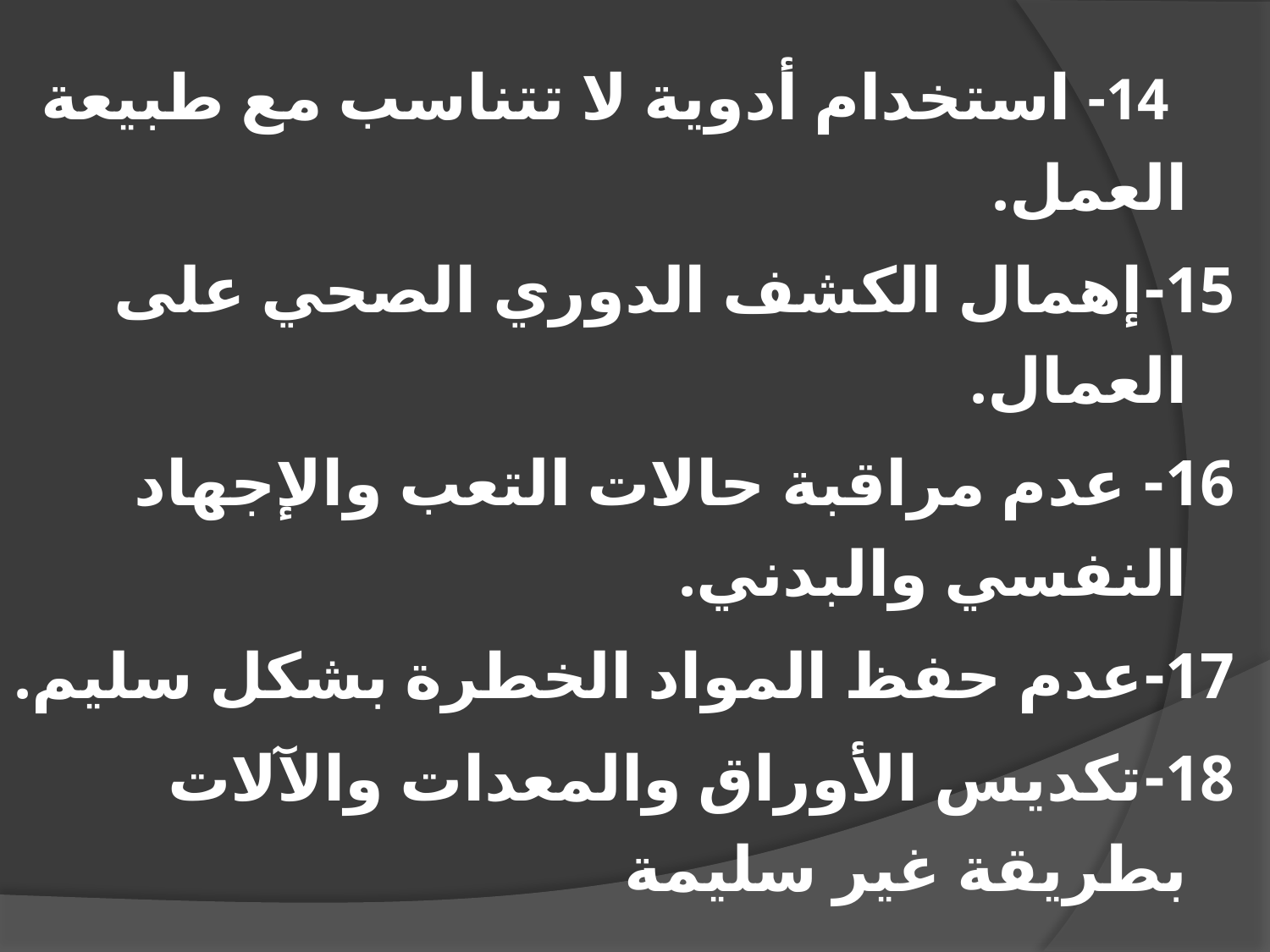

14- استخدام أدوية لا تتناسب مع طبيعة العمل.
	15-	إهمال الكشف الدوري الصحي على العمال.
	16- عدم مراقبة حالات التعب والإجهاد النفسي والبدني.
	17-	عدم حفظ المواد الخطرة بشكل سليم.
	18-	تكديس الأوراق والمعدات والآلات بطريقة غير سليمة